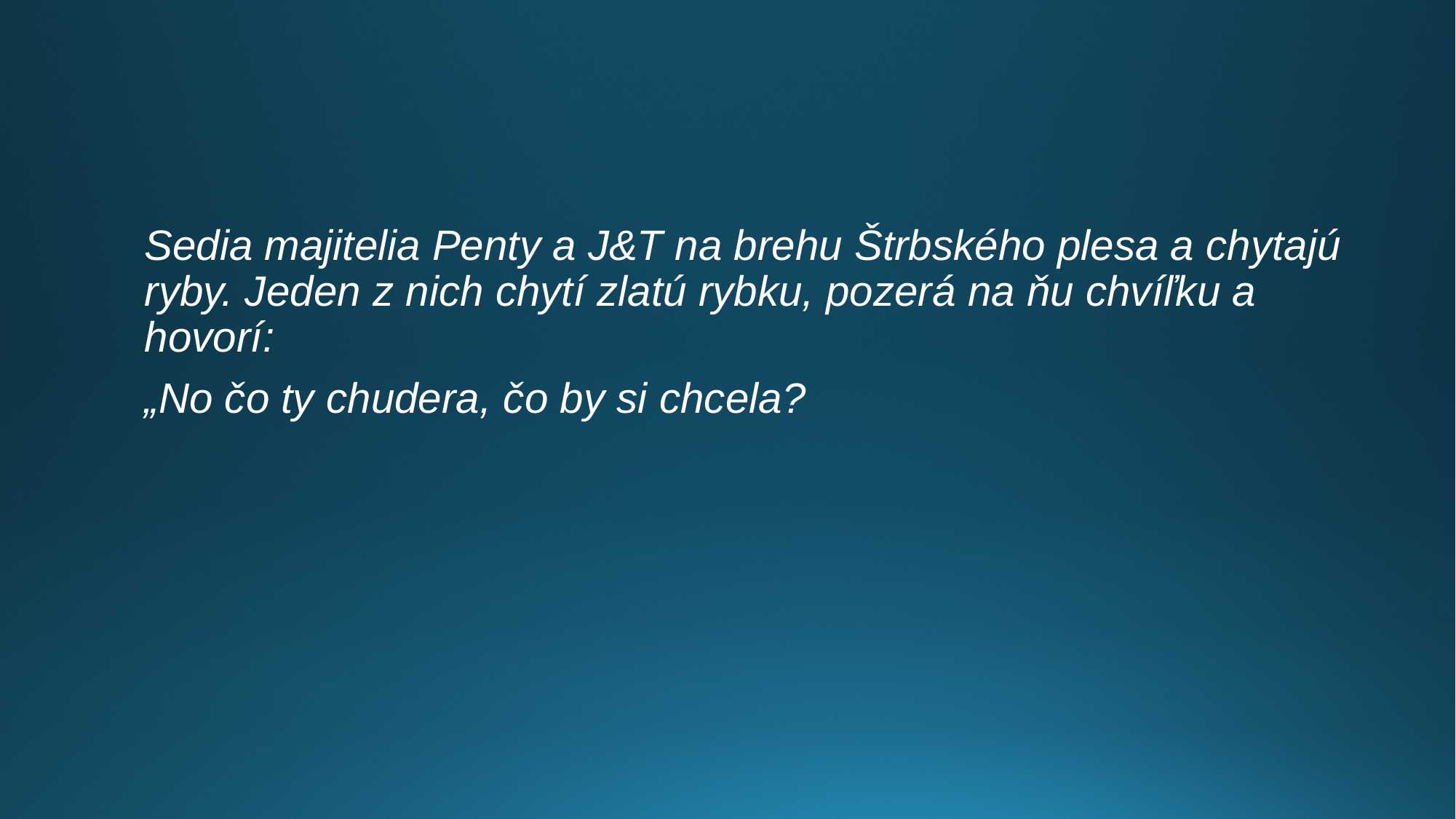

#
Sedia majitelia Penty a J&T na brehu Štrbského plesa a chytajú ryby. Jeden z nich chytí zlatú rybku, pozerá na ňu chvíľku a hovorí:
„No čo ty chudera, čo by si chcela?